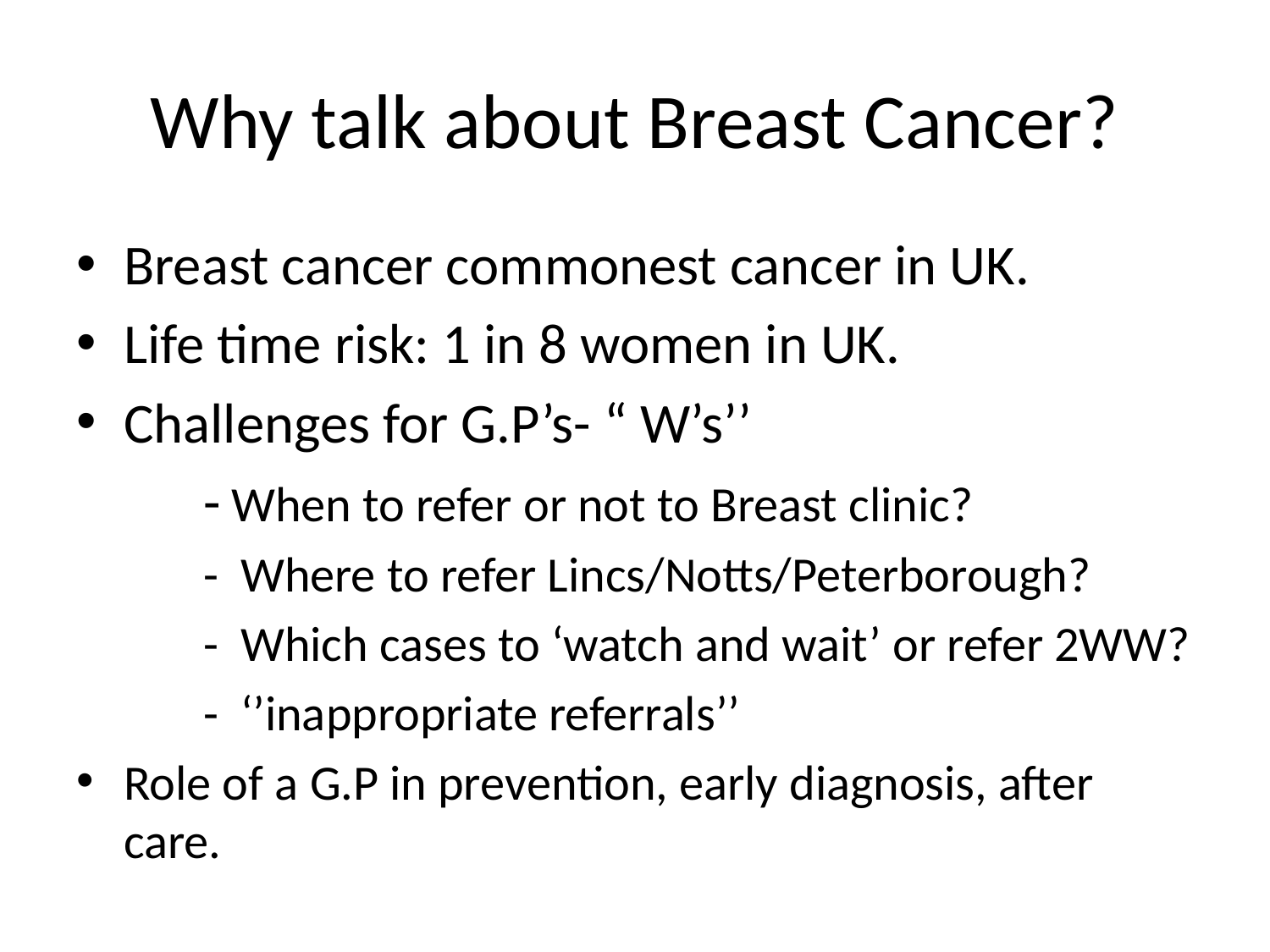

# Why talk about Breast Cancer?
Breast cancer commonest cancer in UK.
Life time risk: 1 in 8 women in UK.
Challenges for G.P’s- “ W’s’’
	- When to refer or not to Breast clinic?
	-  Where to refer Lincs/Notts/Peterborough?
	-  Which cases to ‘watch and wait’ or refer 2WW?
	-  ‘’inappropriate referrals’’
Role of a G.P in prevention, early diagnosis, after care.